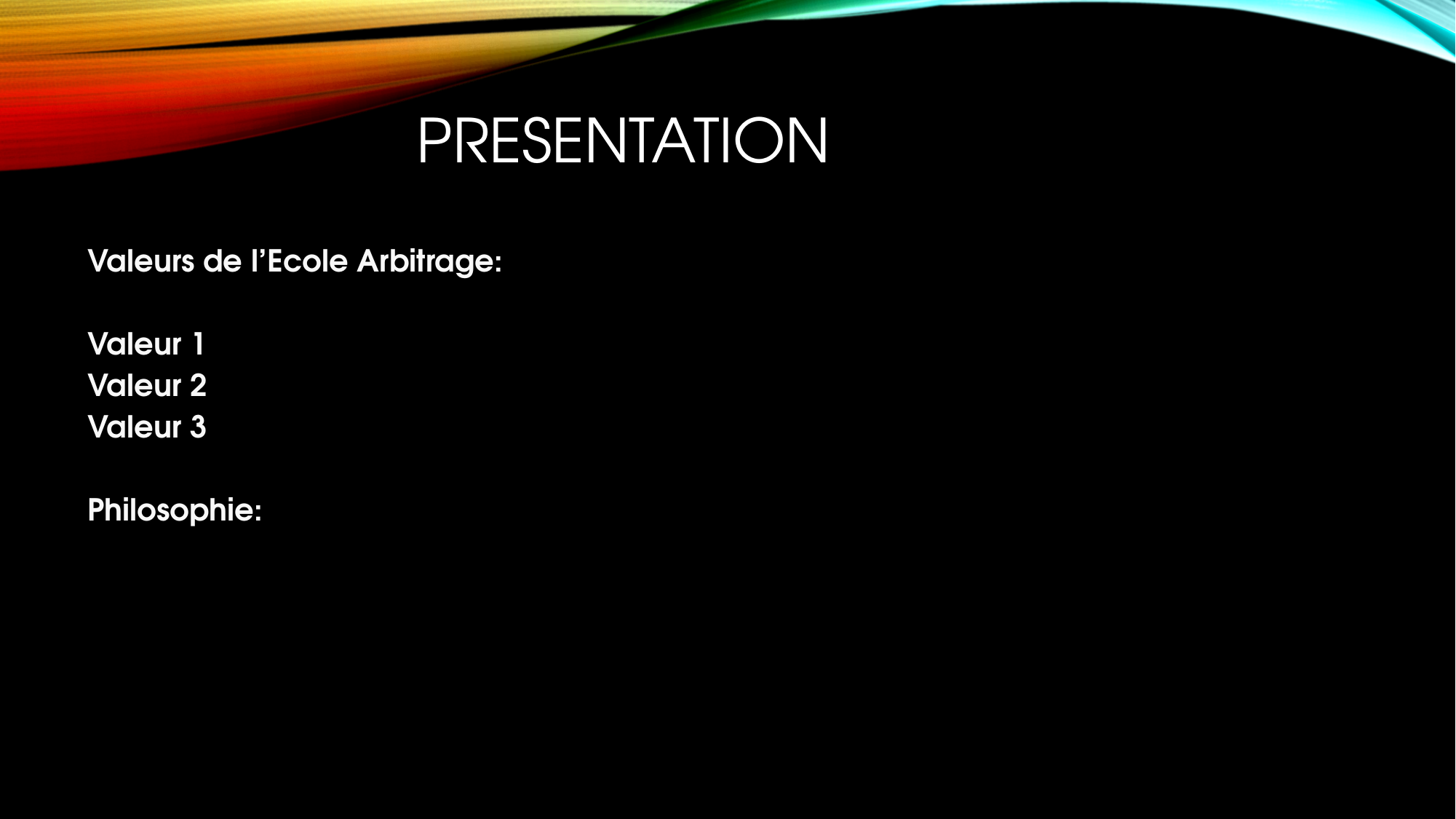

# presentation

Valeurs de l’Ecole Arbitrage:

Valeur 1
Valeur 2
Valeur 3

Philosophie: